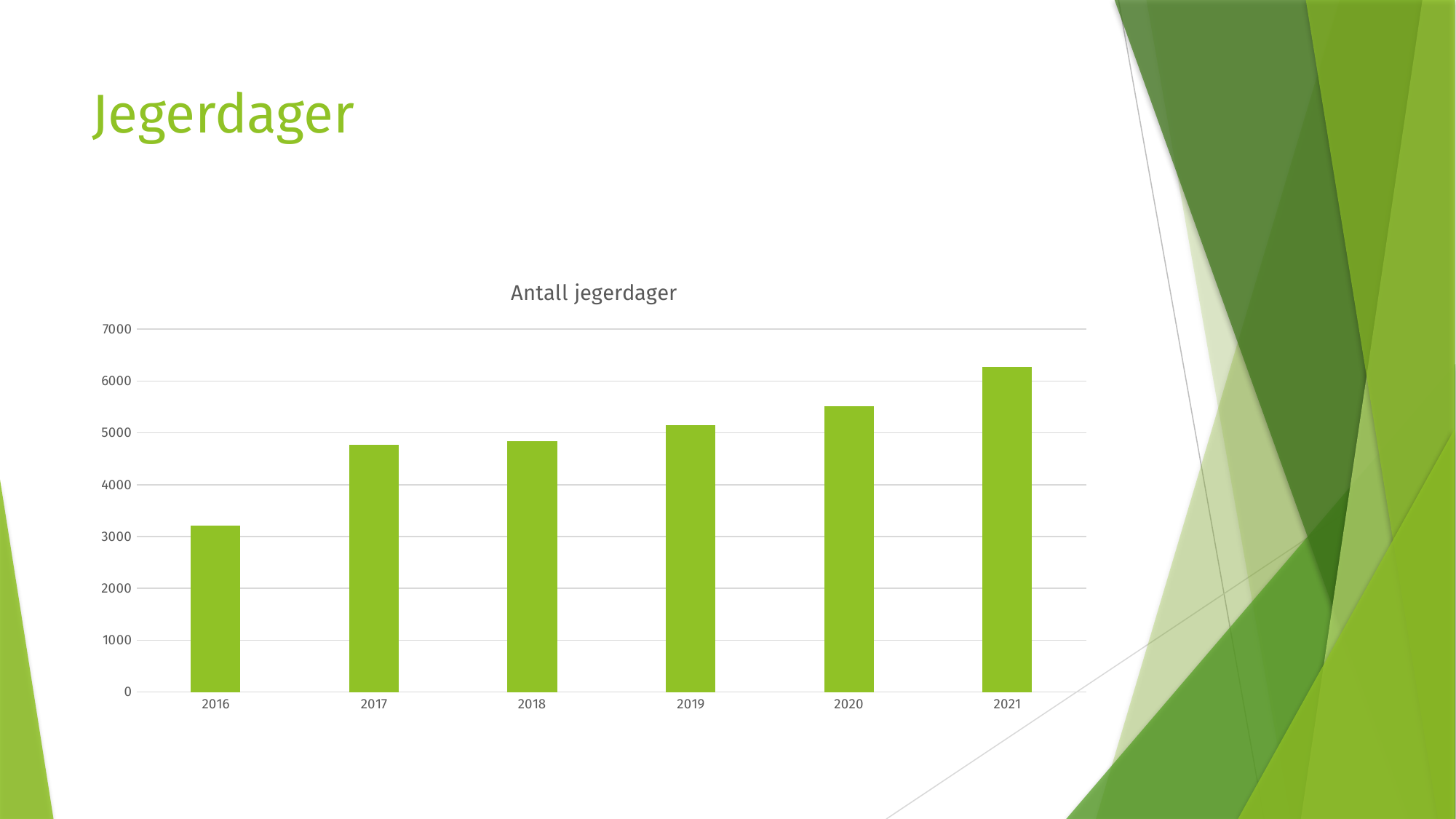

# Jegerdager

### Chart:

| Category | Antall jegerdager |
|---|---|
| 2016 | 3213.0 |
| 2017 | 4765.0 |
| 2018 | 4839.0 |
| 2019 | 5148.0 |
| 2020 | 5510.0 |
| 2021 | 6267.0 |